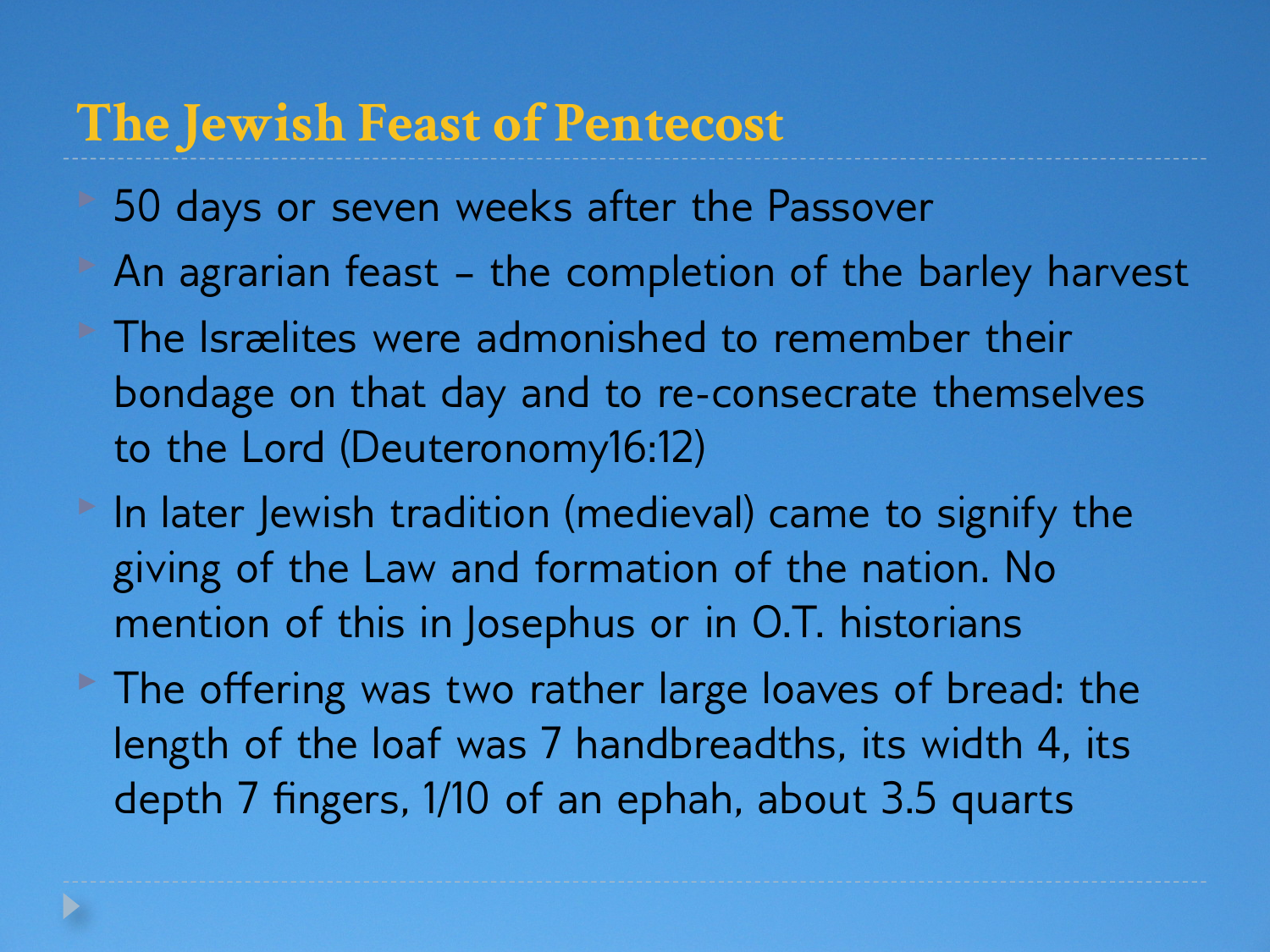

# The Jewish Feast of Pentecost
50 days or seven weeks after the Passover
An agrarian feast – the completion of the barley harvest
The Israelites were admonished to remember their bondage on that day and to re-consecrate themselves to the Lord (Deuteronomy16:12)
In later Jewish tradition (medieval) came to signify the giving of the Law and formation of the nation. No mention of this in Josephus or in O.T. historians
The offering was two rather large loaves of bread: the length of the loaf was 7 handbreadths, its width 4, its depth 7 fingers, 1/10 of an ephah, about 3.5 quarts